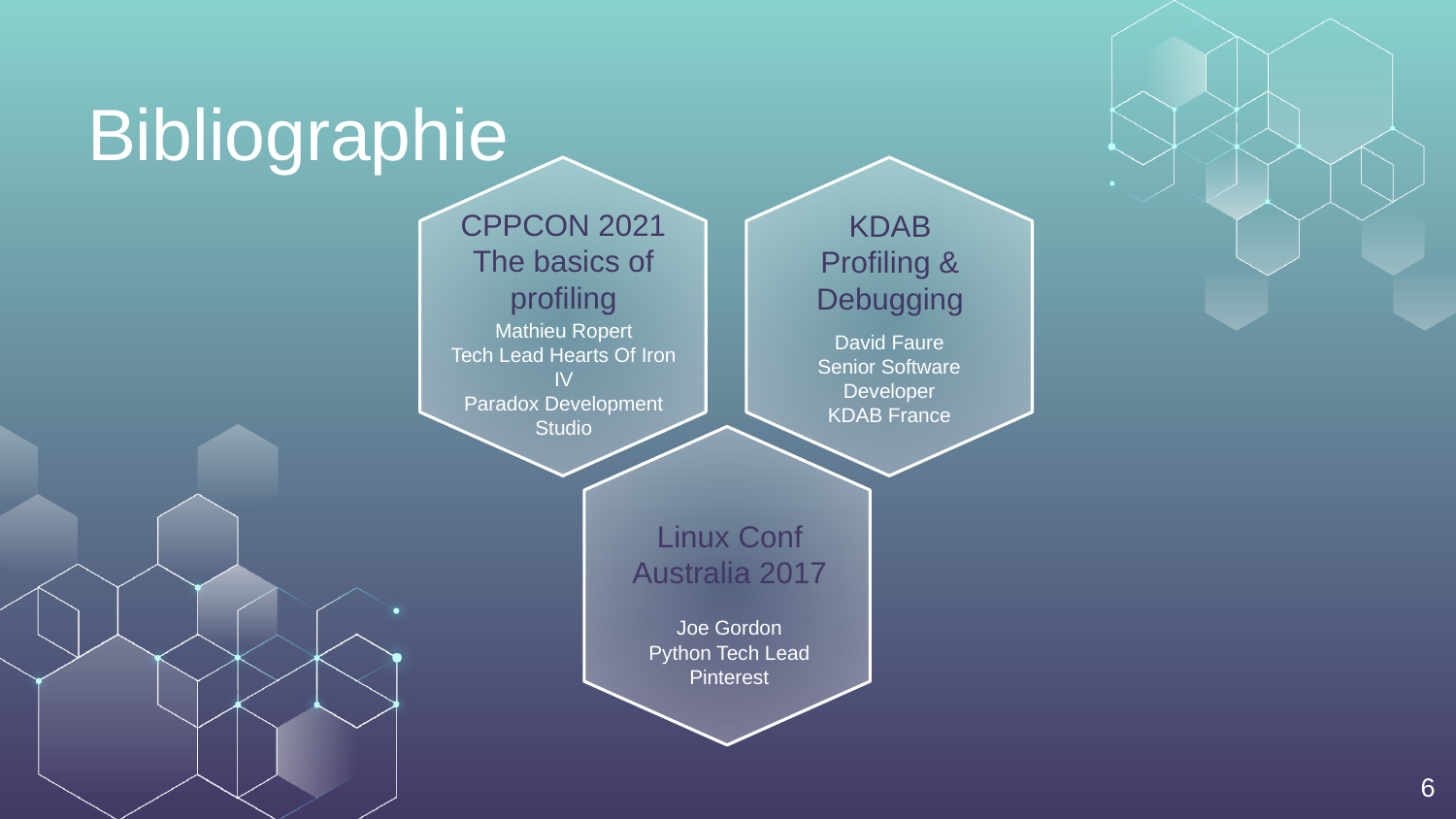

# Bibliographie
CPPCON 2021
The basics of profiling
KDAB
Profiling & Debugging
Mathieu Ropert
Tech Lead Hearts Of Iron IV
Paradox Development Studio
David Faure
Senior Software Developer
KDAB France
Linux Conf Australia 2017
Joe Gordon
Python Tech Lead
Pinterest
6